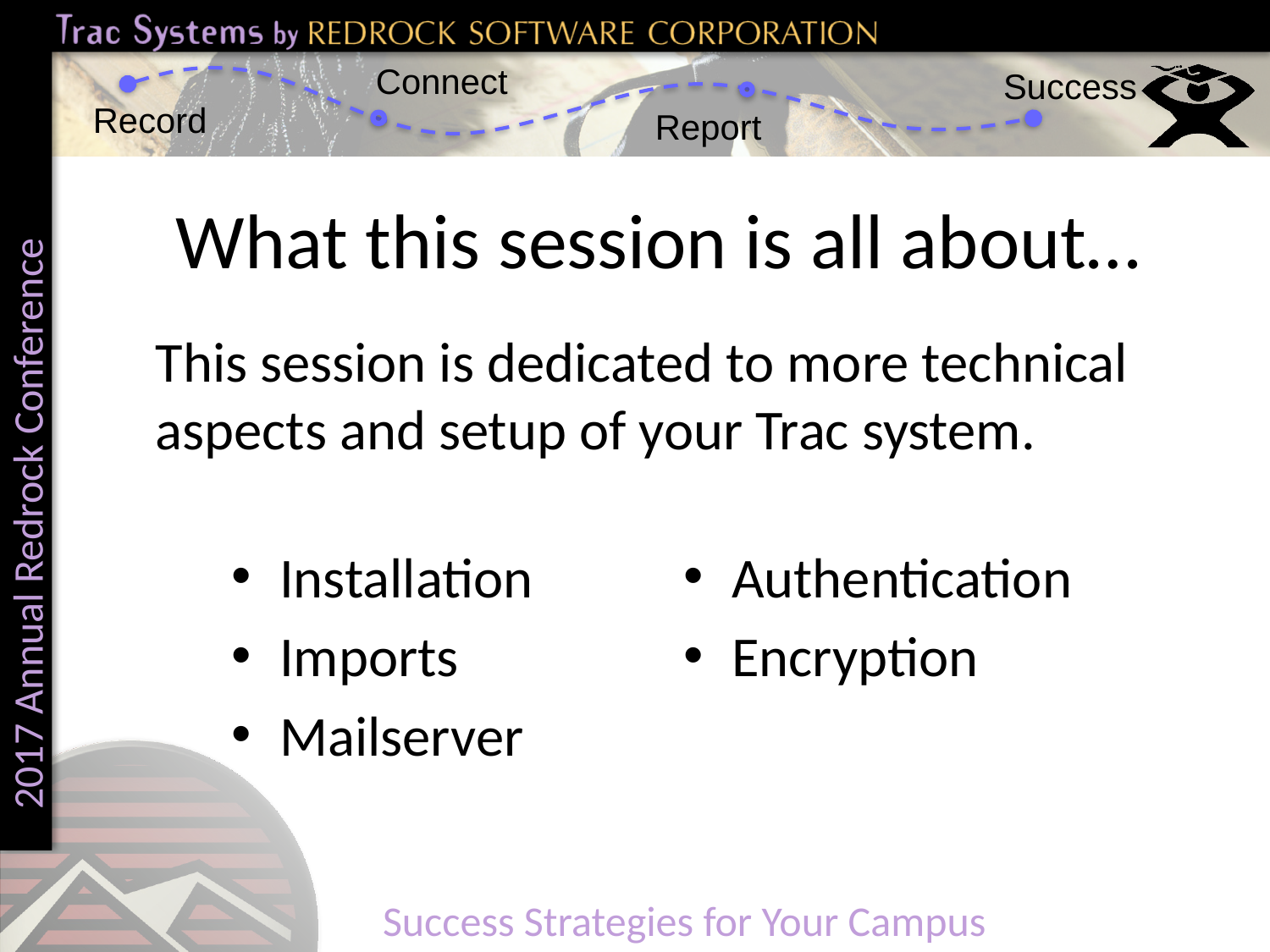

# What this session is all about…
This session is dedicated to more technical aspects and setup of your Trac system.
Installation
Imports
Mailserver
Authentication
Encryption